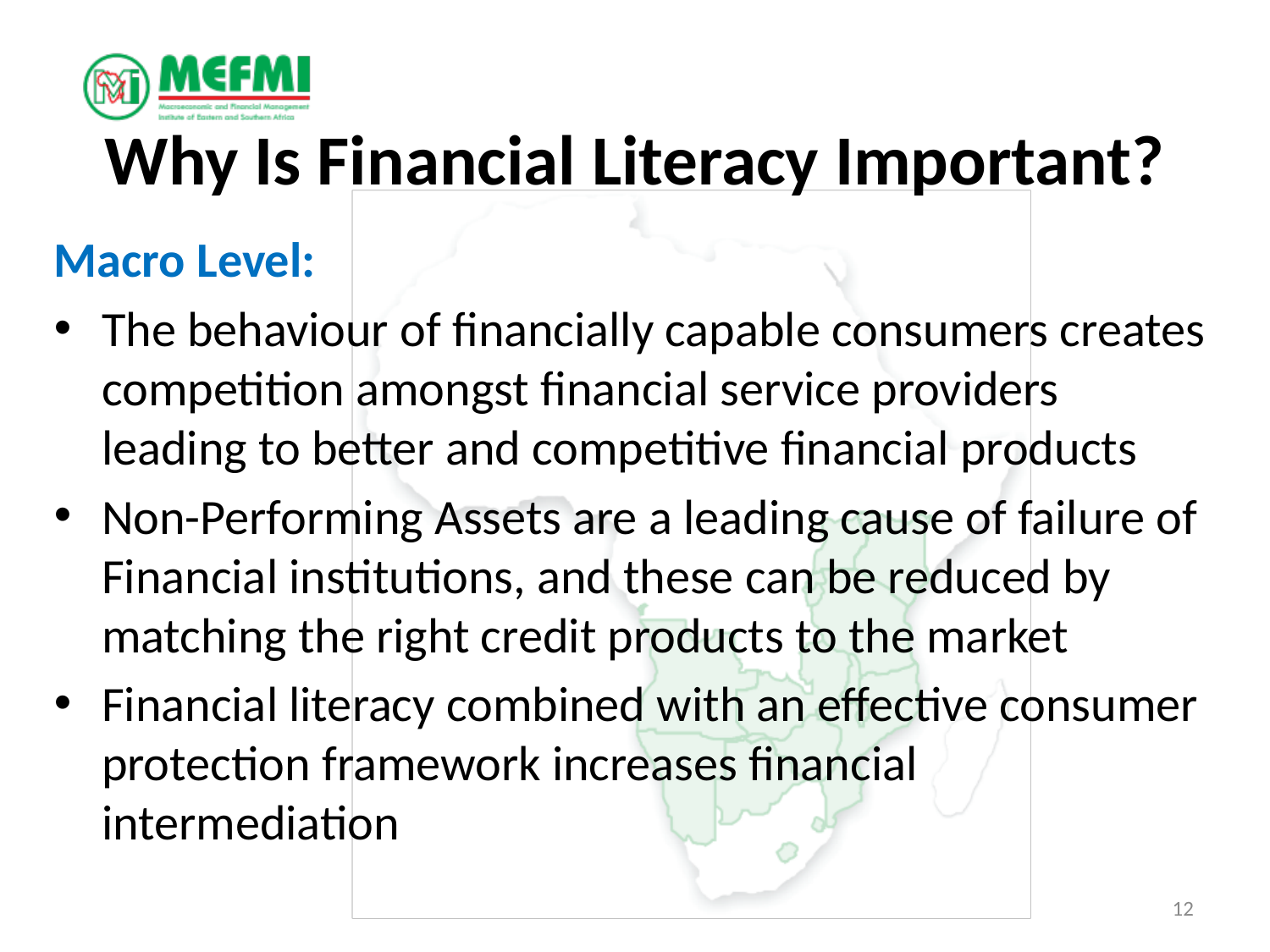

# Why Is Financial Literacy Important?
Macro Level:
The behaviour of financially capable consumers creates
competition amongst financial service providers leading to better and competitive financial products
Non-Performing Assets are a leading cause of failure of Financial institutions, and these can be reduced by matching the right credit products to the market
Financial literacy combined with an effective consumer protection framework increases financial intermediation

12